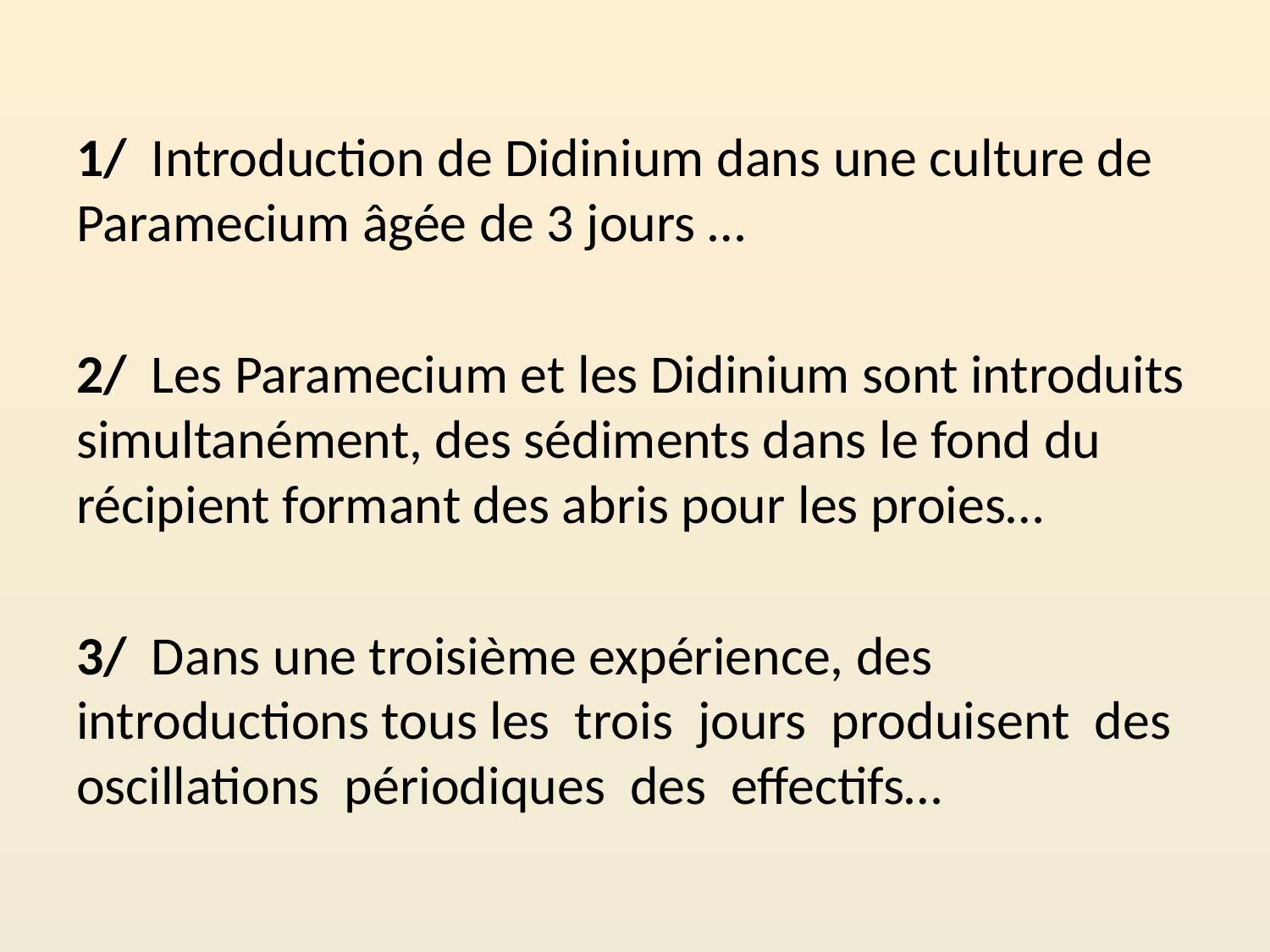

1/  Introduction de Didinium dans une culture de Paramecium âgée de 3 jours …

2/  Les Paramecium et les Didinium sont introduits simultanément, des sédiments dans le fond du récipient formant des abris pour les proies…

3/  Dans une troisième expérience, des introductions tous les  trois  jours  produisent  des  oscillations  périodiques  des  effectifs…